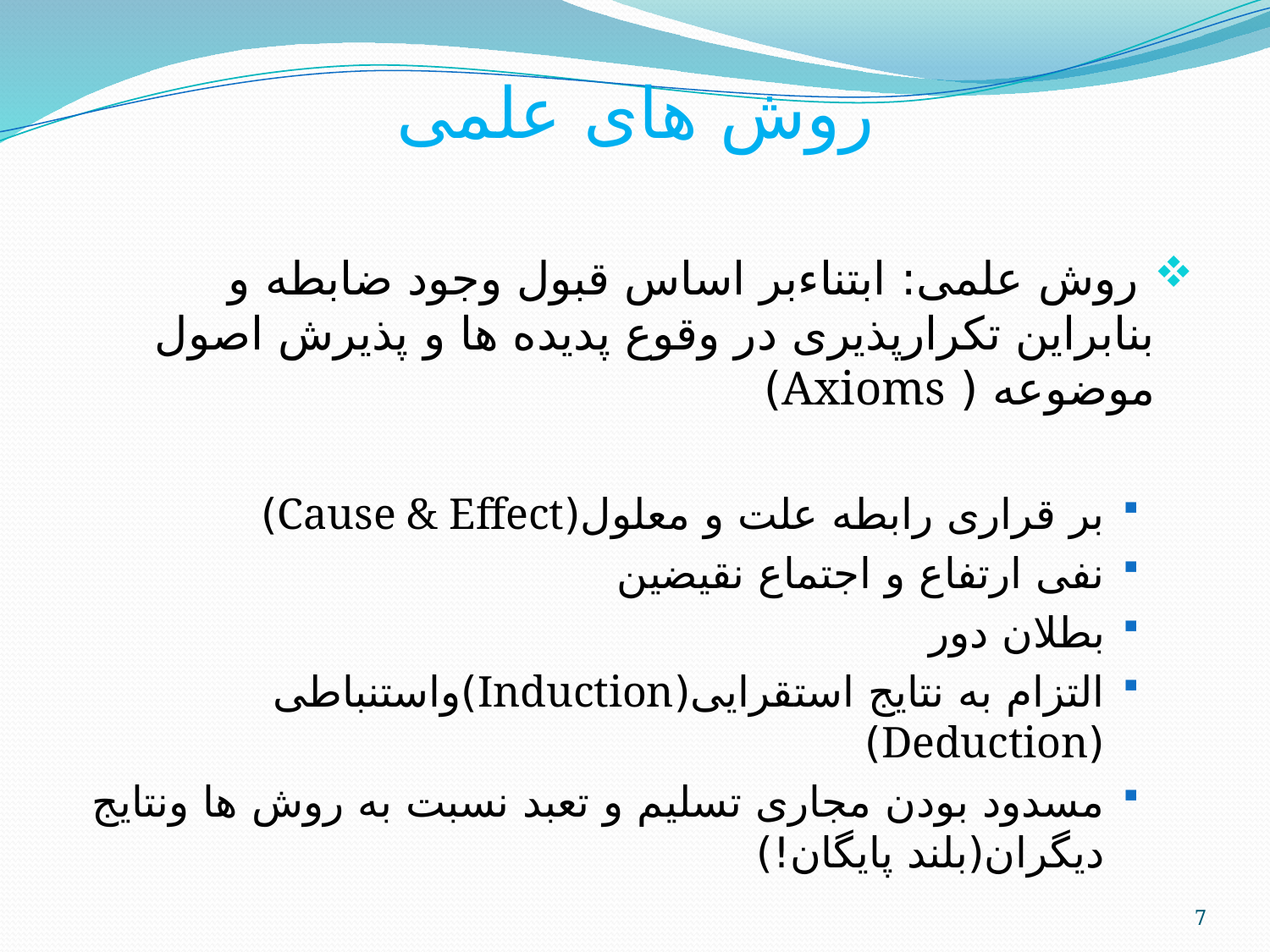

# روش های علمی
 روش علمی: ابتناءبر اساس قبول وجود ضابطه و بنابراین تکرارپذیری در وقوع پدیده ها و پذیرش اصول موضوعه ( Axioms)

بر قراری رابطه علت و معلول(Cause & Effect)
نفی ارتفاع و اجتماع نقیضین
بطلان دور
التزام به نتایج استقرایی(Induction)واستنباطی (Deduction)
مسدود بودن مجاری تسلیم و تعبد نسبت به روش ها ونتایج دیگران(بلند پایگان!)

7